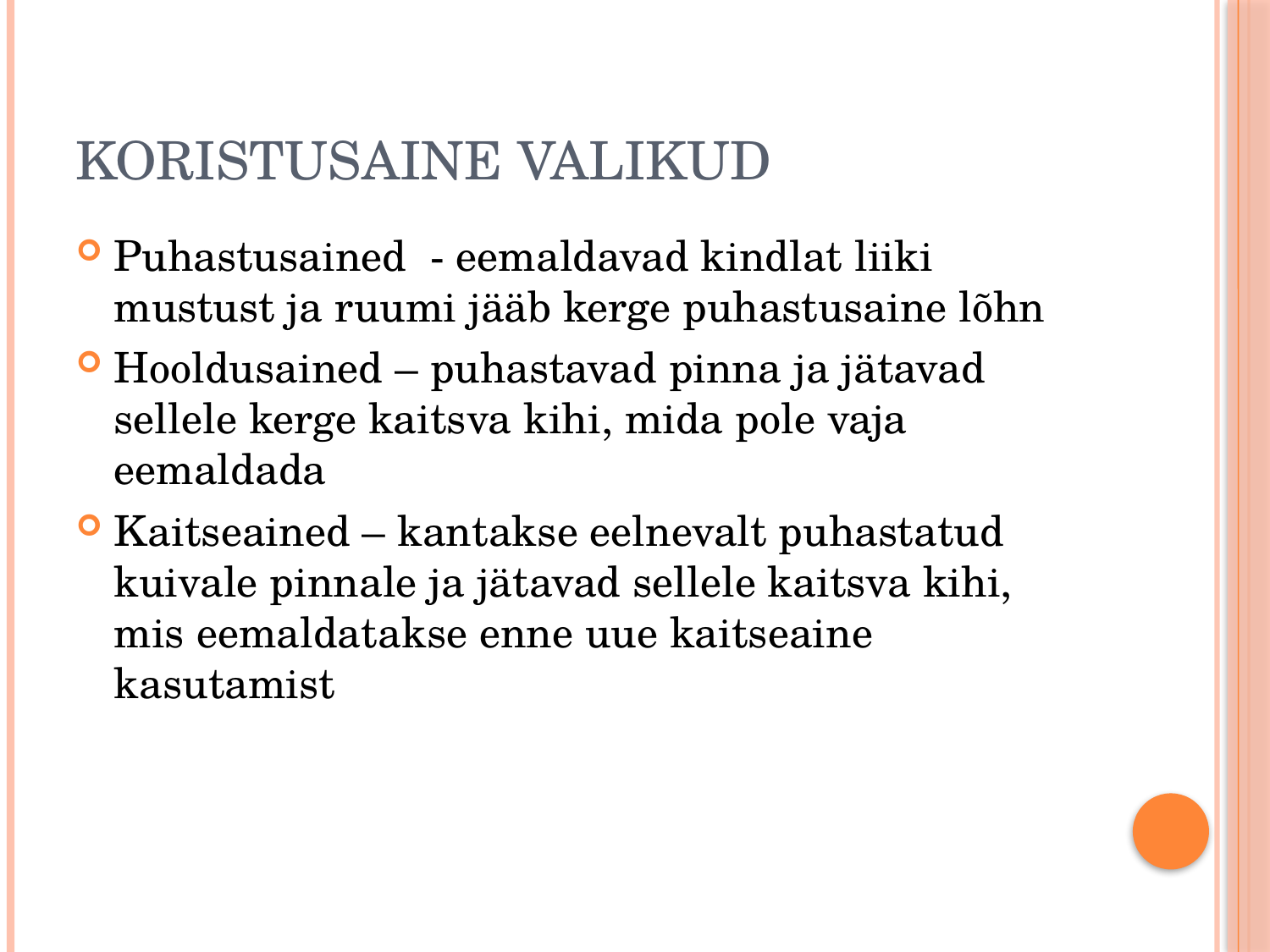

# Koristusaine valikud
Puhastusained  - eemaldavad kindlat liiki mustust ja ruumi jääb kerge puhastusaine lõhn
Hooldusained – puhastavad pinna ja jätavad sellele kerge kaitsva kihi, mida pole vaja eemaldada
Kaitseained – kantakse eelnevalt puhastatud kuivale pinnale ja jätavad sellele kaitsva kihi, mis eemaldatakse enne uue kaitseaine kasutamist